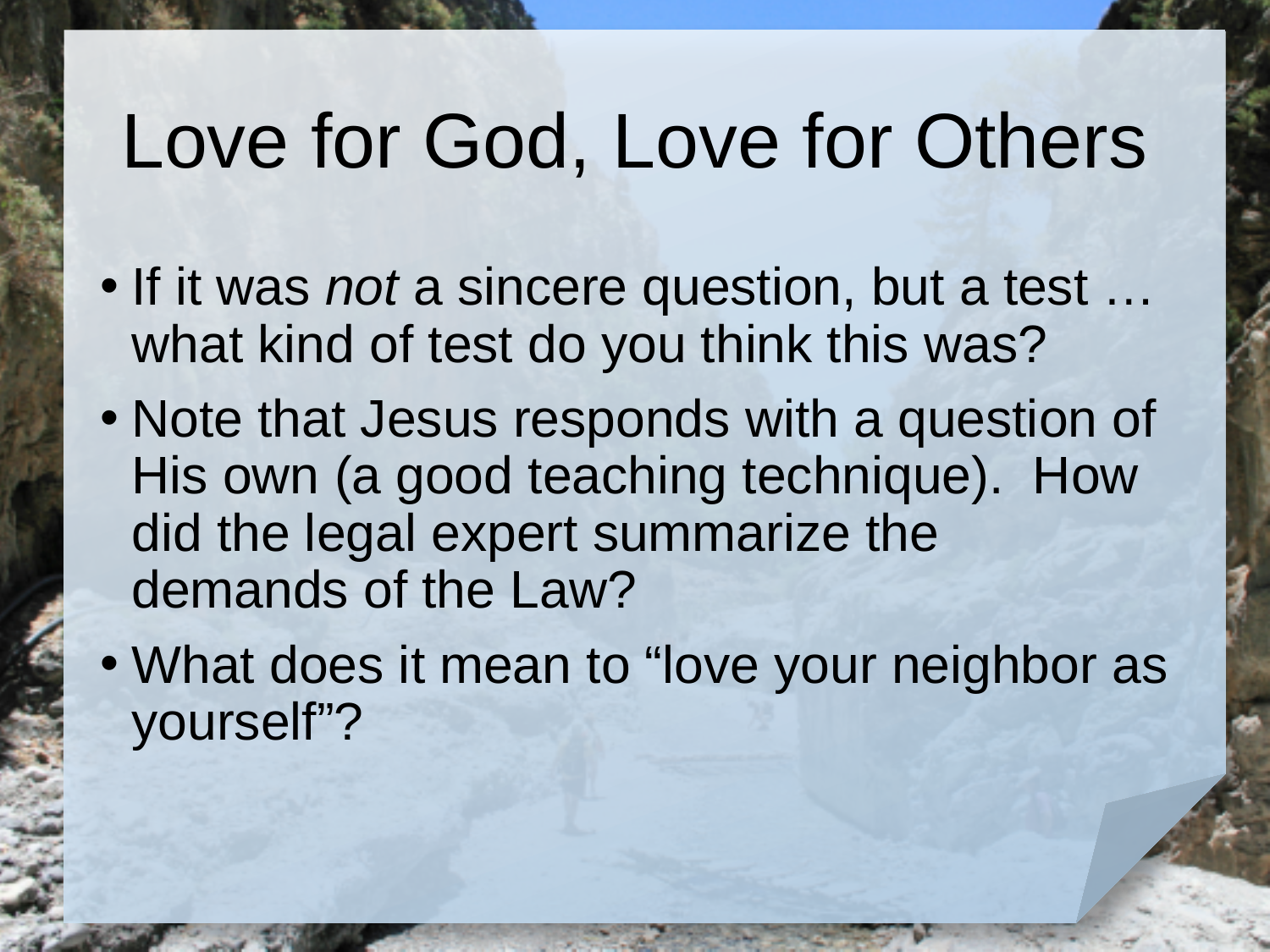

# Love for God, Love for Others
If it was not a sincere question, but a test … what kind of test do you think this was?
Note that Jesus responds with a question of His own (a good teaching technique).  How did the legal expert summarize the demands of the Law?
What does it mean to “love your neighbor as yourself”?